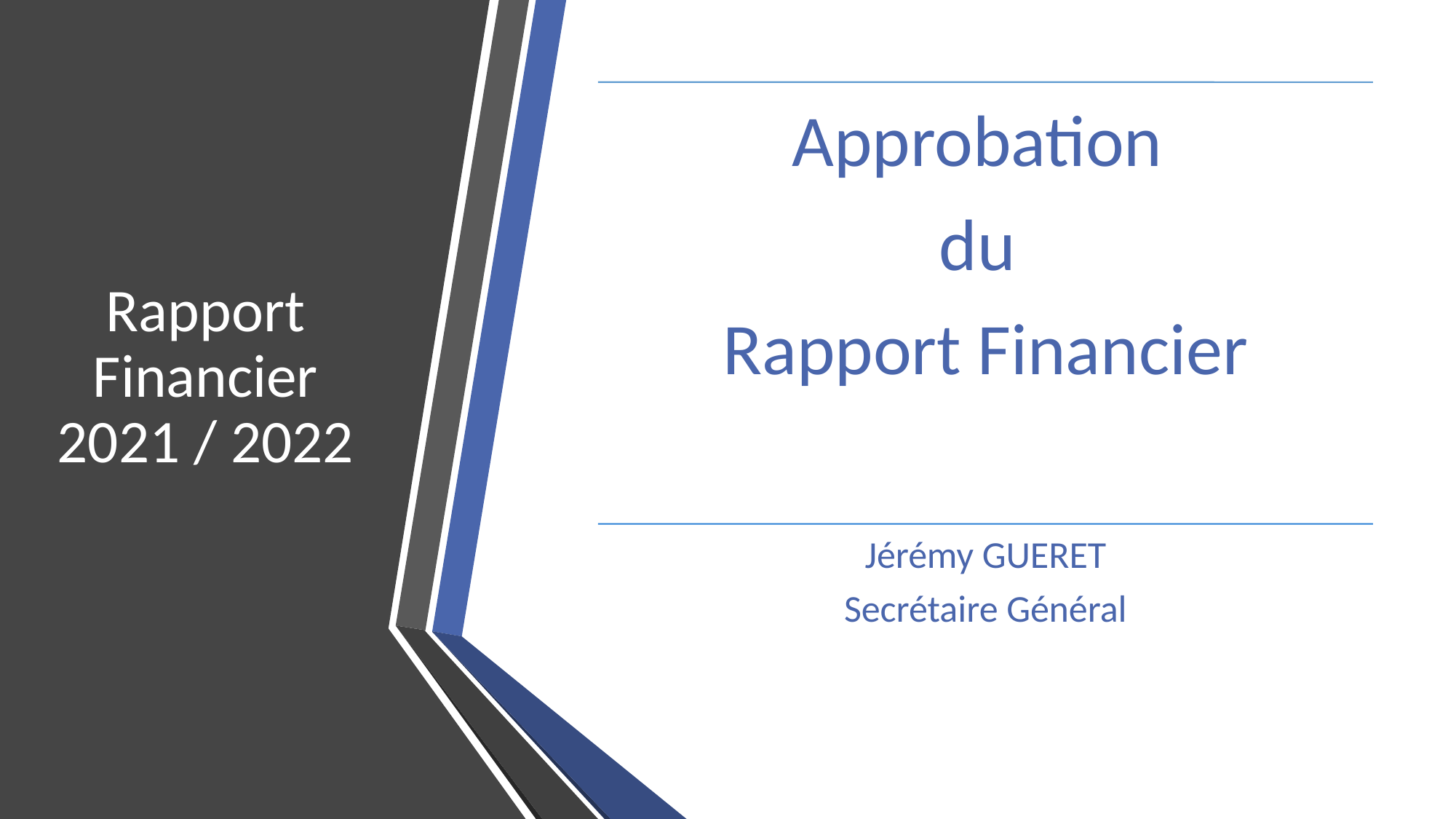

# Rapport Financier 2021 / 2022
Approbation
du
Rapport Financier
Jérémy GUERET
Secrétaire Général